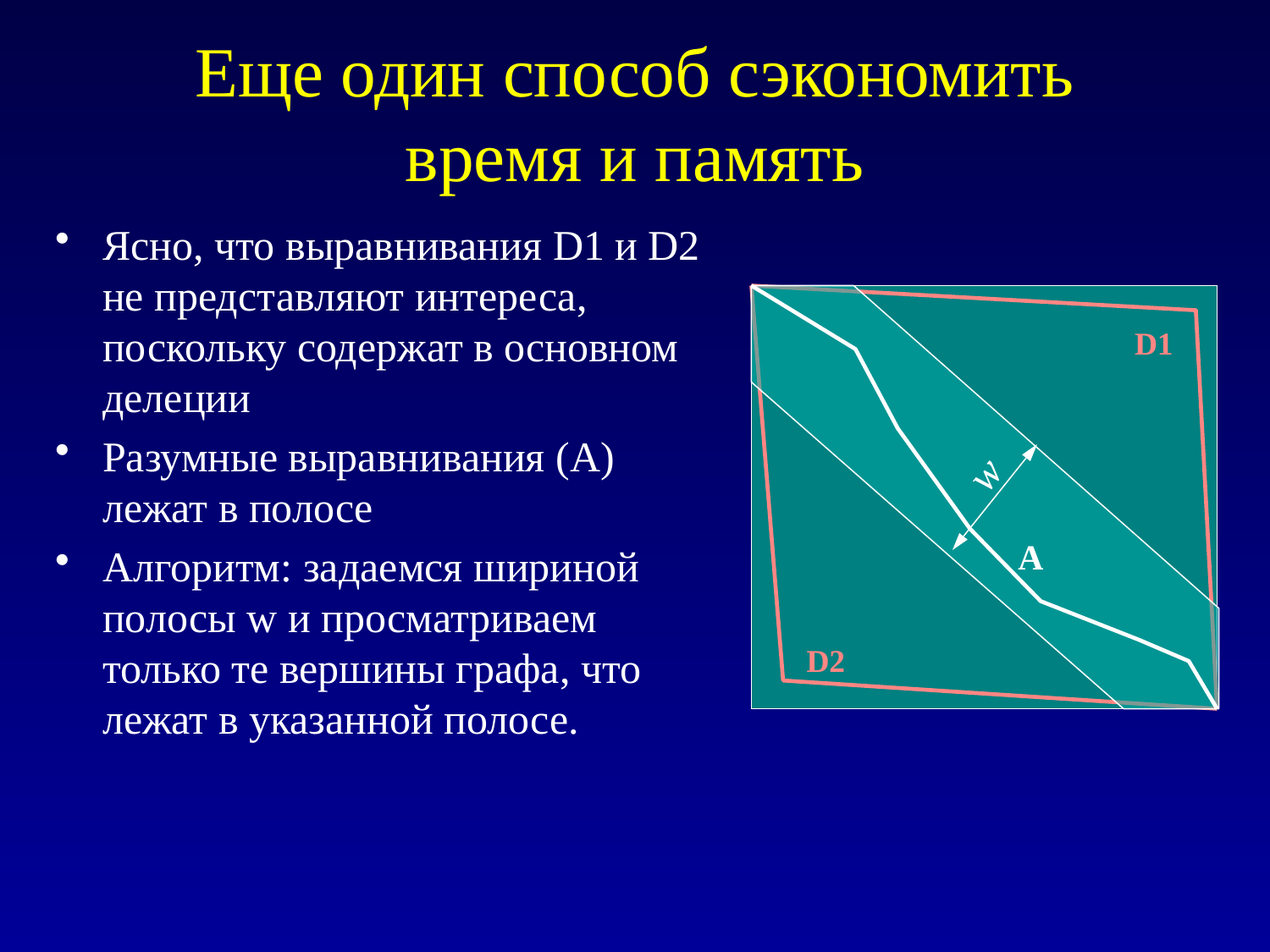

# Еще один способ сэкономить время и память
Ясно, что выравнивания D1 и D2 не представляют интереса, поскольку содержат в основном делеции
Разумные выравнивания (A) лежат в полосе
Алгоритм: задаемся шириной полосы w и просматриваем только те вершины графа, что лежат в указанной полосе.

D1
w

A
D2